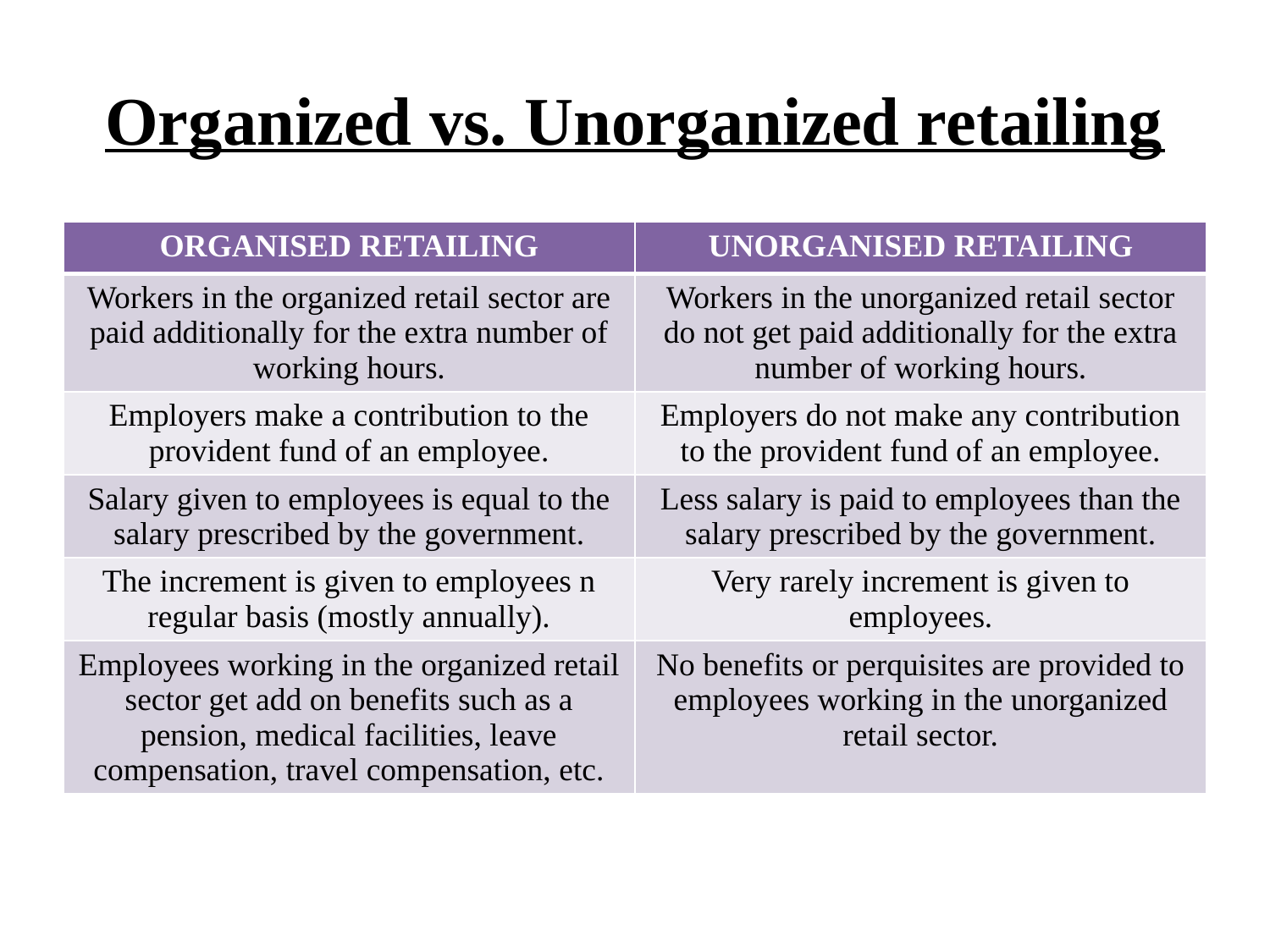

# Organized vs. Unorganized retailing
| ORGANISED RETAILING | UNORGANISED RETAILING |
| --- | --- |
| Workers in the organized retail sector are paid additionally for the extra number of working hours. | Workers in the unorganized retail sector do not get paid additionally for the extra number of working hours. |
| Employers make a contribution to the provident fund of an employee. | Employers do not make any contribution to the provident fund of an employee. |
| Salary given to employees is equal to the salary prescribed by the government. | Less salary is paid to employees than the salary prescribed by the government. |
| The increment is given to employees n regular basis (mostly annually). | Very rarely increment is given to employees. |
| Employees working in the organized retail sector get add on benefits such as a pension, medical facilities, leave compensation, travel compensation, etc. | No benefits or perquisites are provided to employees working in the unorganized retail sector. |